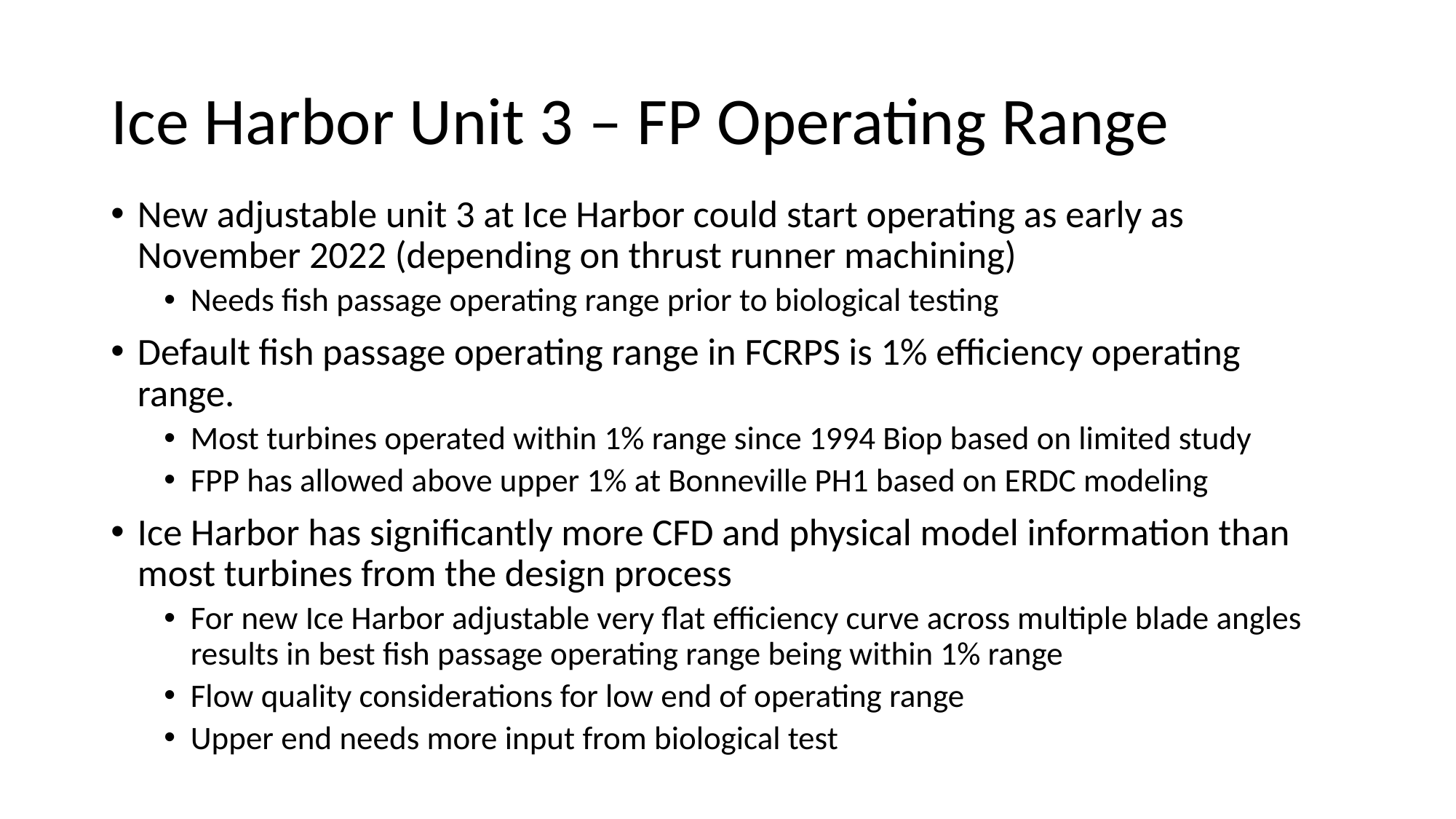

# Ice Harbor Unit 3 – FP Operating Range
New adjustable unit 3 at Ice Harbor could start operating as early as November 2022 (depending on thrust runner machining)
Needs fish passage operating range prior to biological testing
Default fish passage operating range in FCRPS is 1% efficiency operating range.
Most turbines operated within 1% range since 1994 Biop based on limited study
FPP has allowed above upper 1% at Bonneville PH1 based on ERDC modeling
Ice Harbor has significantly more CFD and physical model information than most turbines from the design process
For new Ice Harbor adjustable very flat efficiency curve across multiple blade angles results in best fish passage operating range being within 1% range
Flow quality considerations for low end of operating range
Upper end needs more input from biological test